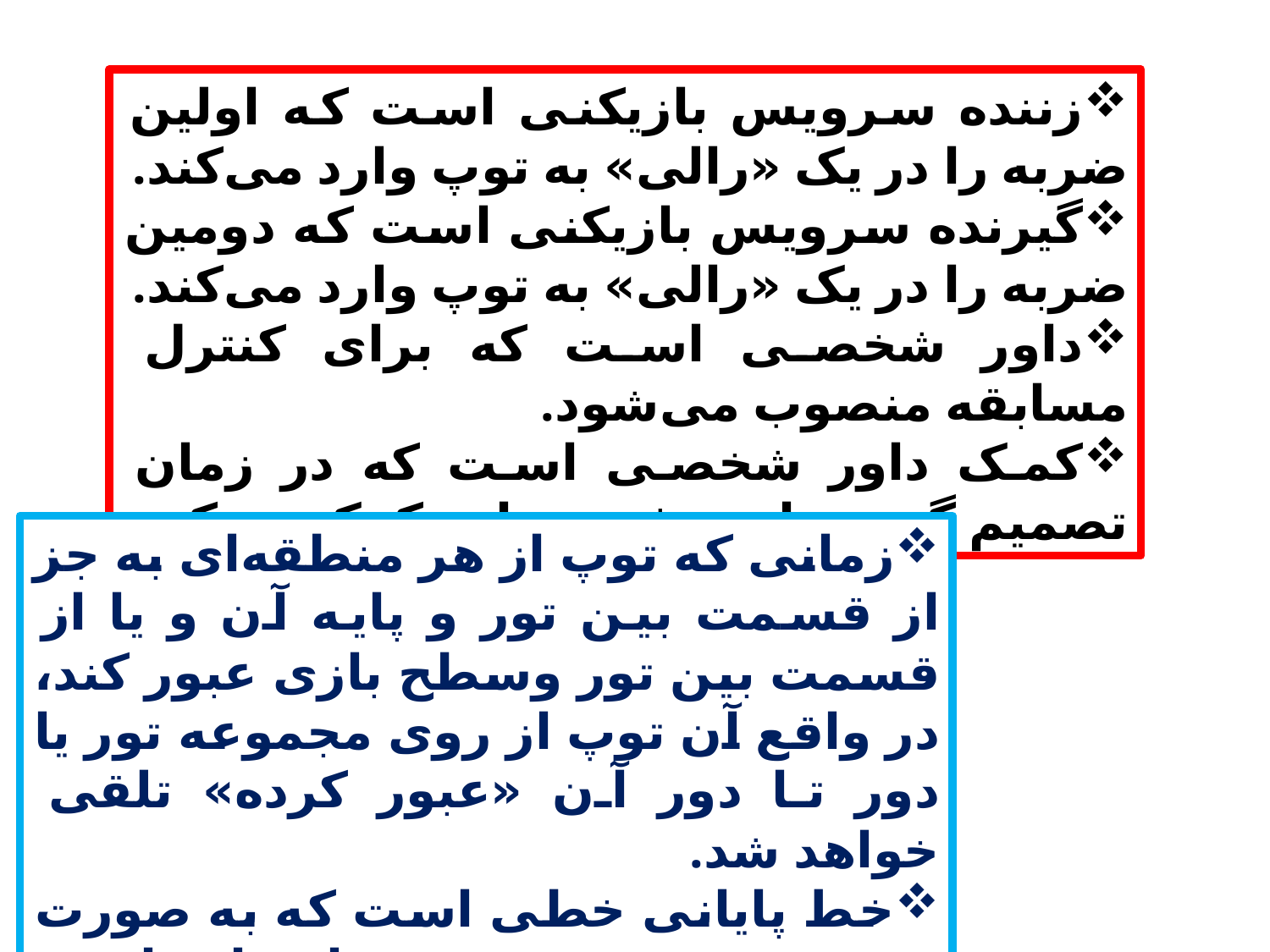

زننده سرویس بازیکنی است که اولین ضربه را در یک «رالی» به توپ وارد می‌کند.
گیرنده سرویس بازیکنی است که دومین ضربه را در یک «رالی» به توپ وارد می‌کند.
داور شخصی است که برای کنترل مسابقه منصوب می‌شود.
کمک داور شخصی است که در زمان تصمیم گیری‌های ویژه به داور کمک می‌کند.
زمانی که توپ از هر منطقه‌ای به جز از قسمت بین تور و پایه آن و یا از قسمت بین تور وسطح بازی عبور کند، در واقع آن توپ از روی مجموعه تور یا دور تا دور آن «عبور کرده» تلقی خواهد شد.
خط پایانی خطی است که به صورت فرضی در هر دو جهت امتداد داشته باشد.